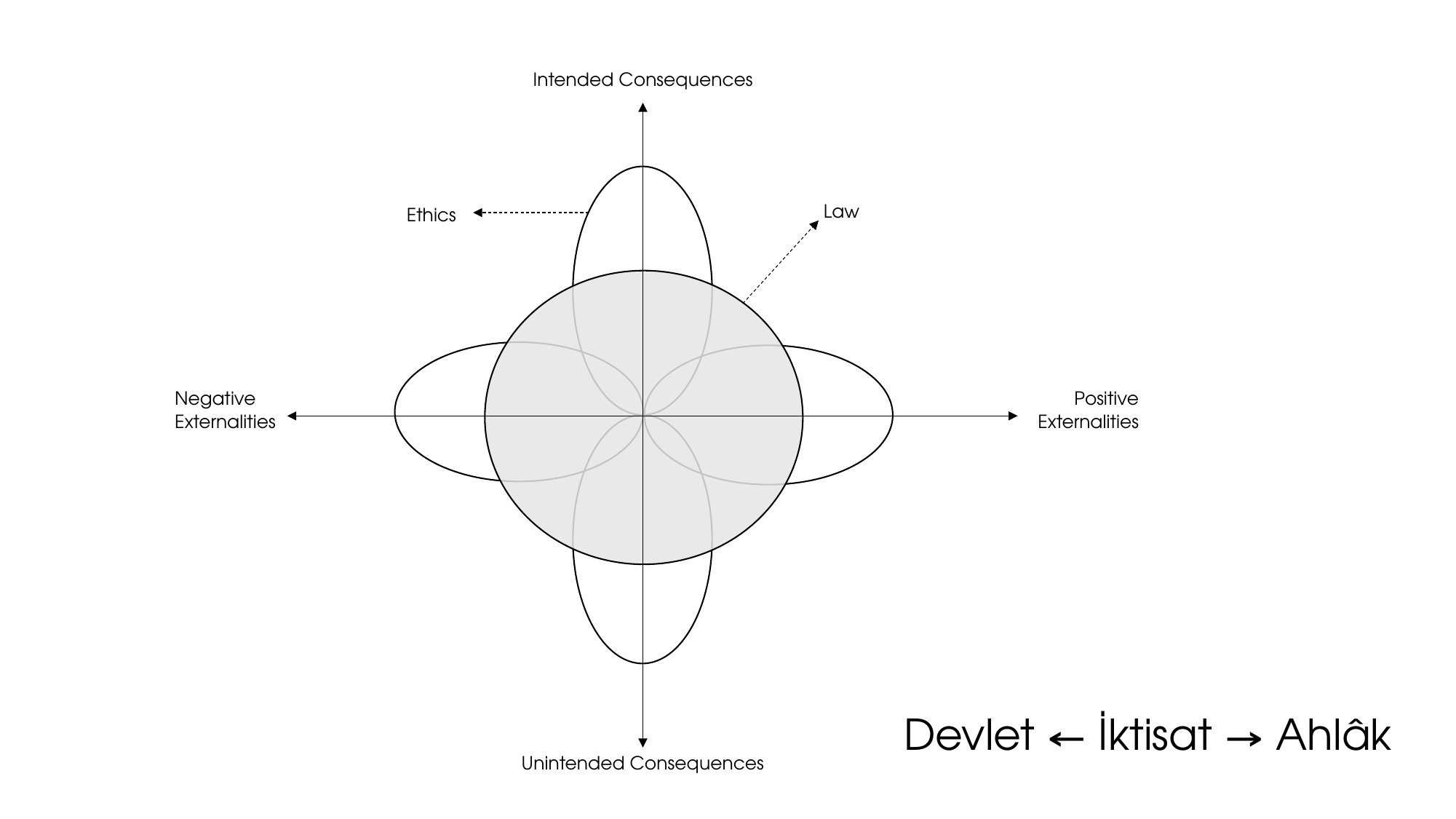

Intended Consequences
Law
Ethics

Positive Externalities
Negative Externalities

Devlet ← İktisat → Ahlâk
Unintended Consequences